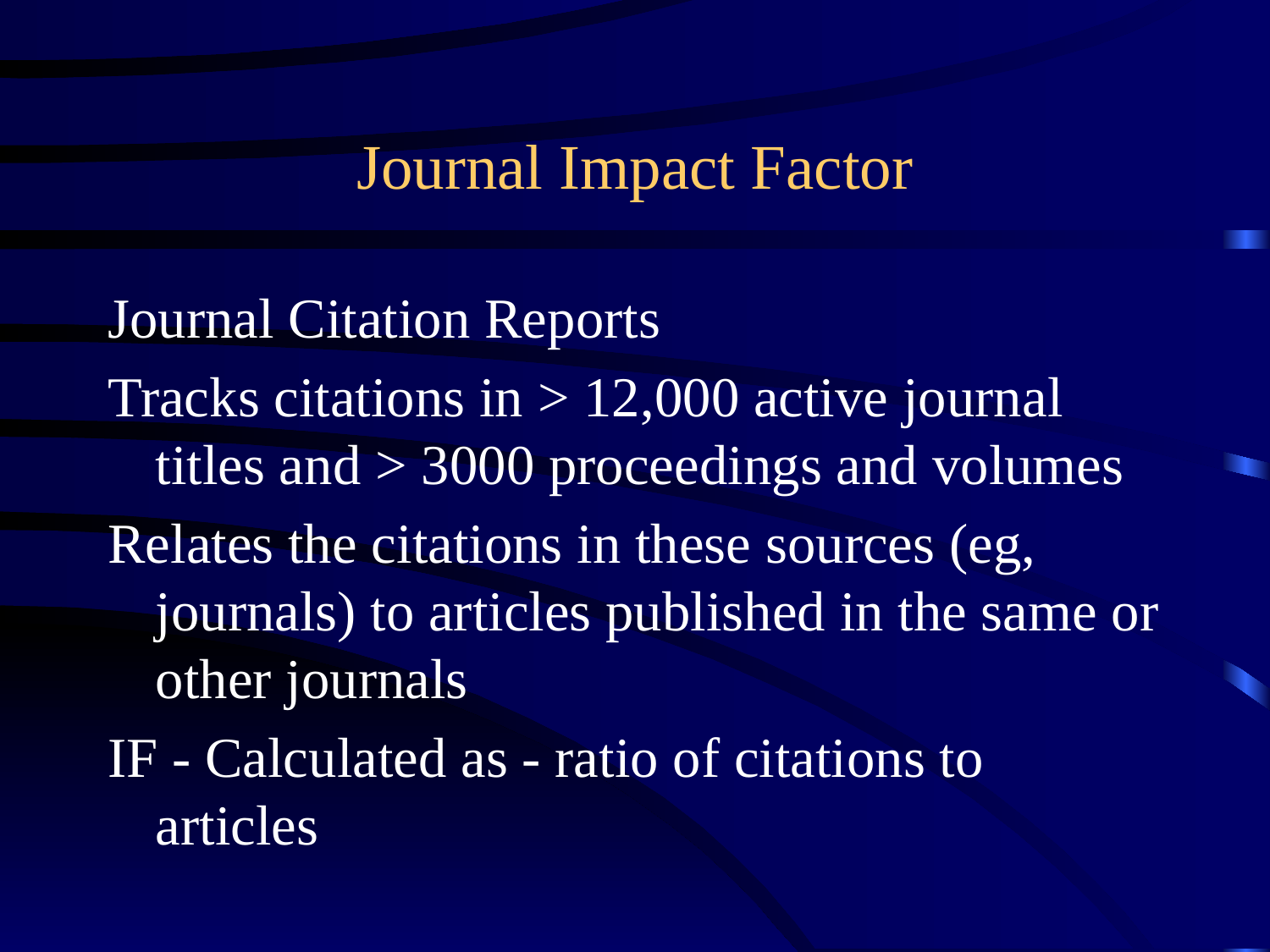

Journal Impact Factor
Journal Citation Reports
Tracks citations in > 12,000 active journal titles and > 3000 proceedings and volumes
Relates the citations in these sources (eg, journals) to articles published in the same or other journals
IF - Calculated as - ratio of citations to articles